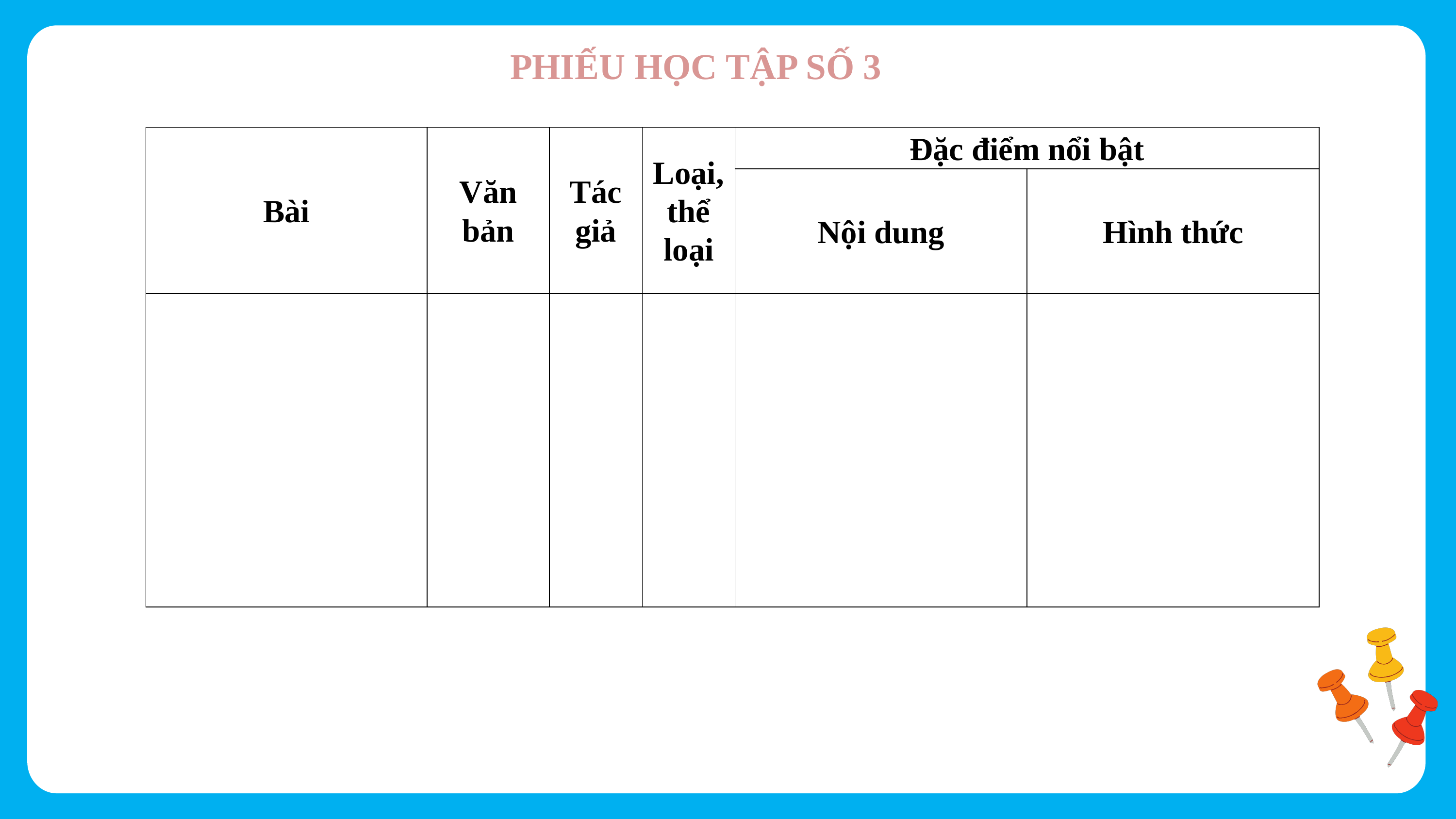

PHIẾU HỌC TẬP SỐ 3
| Bài | Văn bản | Tác giả | Loại, thể loại | Đặc điểm nổi bật |  |
| --- | --- | --- | --- | --- | --- |
|  |  |  |  | Nội dung | Hình thức |
|  |  |  |  |  |  |